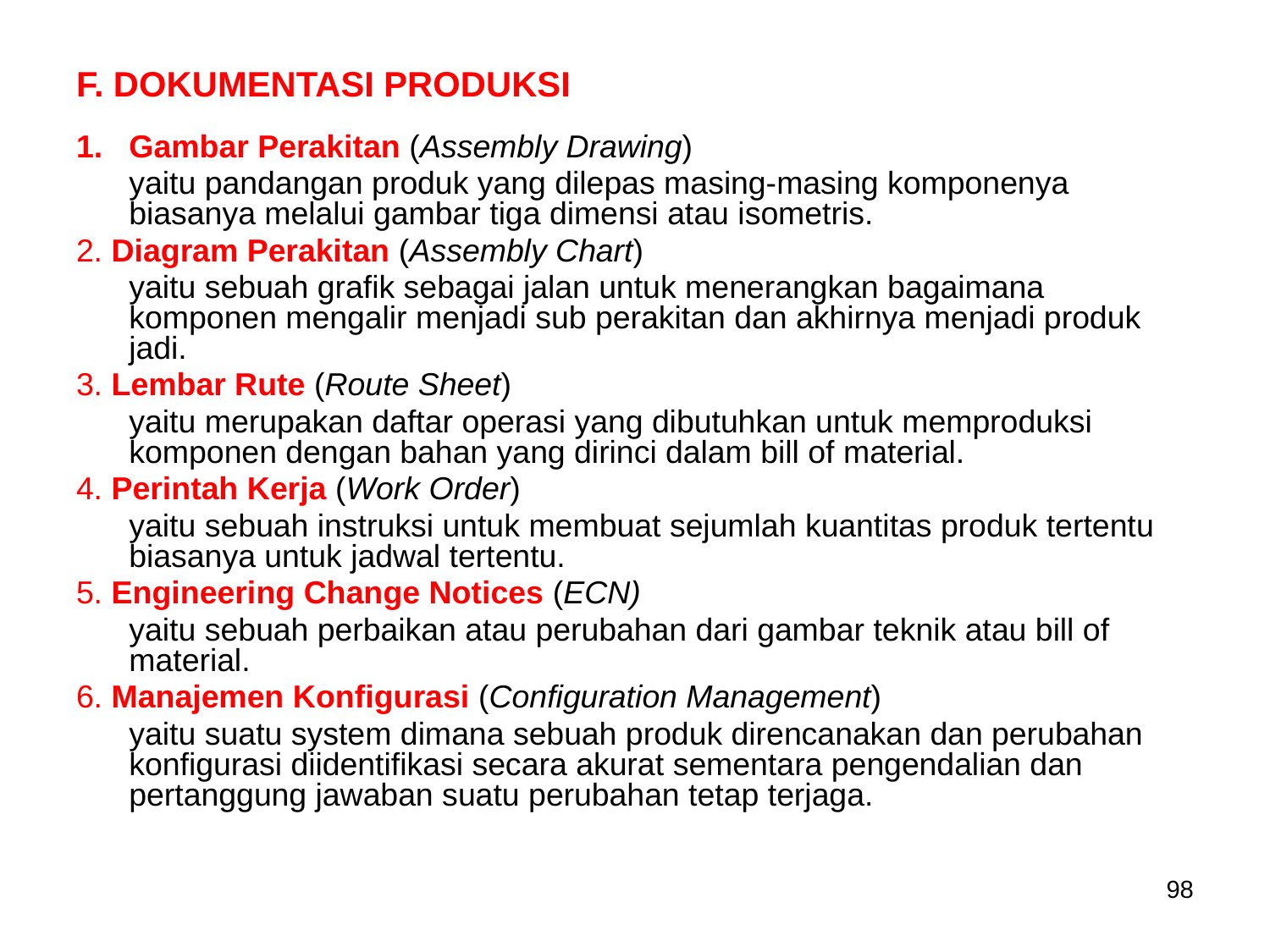

# F. DOKUMENTASI PRODUKSI
Gambar Perakitan (Assembly Drawing)
	yaitu pandangan produk yang dilepas masing-masing komponenya biasanya melalui gambar tiga dimensi atau isometris.
2. Diagram Perakitan (Assembly Chart)
	yaitu sebuah grafik sebagai jalan untuk menerangkan bagaimana komponen mengalir menjadi sub perakitan dan akhirnya menjadi produk jadi.
3. Lembar Rute (Route Sheet)
	yaitu merupakan daftar operasi yang dibutuhkan untuk memproduksi komponen dengan bahan yang dirinci dalam bill of material.
4. Perintah Kerja (Work Order)
	yaitu sebuah instruksi untuk membuat sejumlah kuantitas produk tertentu biasanya untuk jadwal tertentu.
5. Engineering Change Notices (ECN)
	yaitu sebuah perbaikan atau perubahan dari gambar teknik atau bill of material.
6. Manajemen Konfigurasi (Configuration Management)
	yaitu suatu system dimana sebuah produk direncanakan dan perubahan konfigurasi diidentifikasi secara akurat sementara pengendalian dan pertanggung jawaban suatu perubahan tetap terjaga.
98